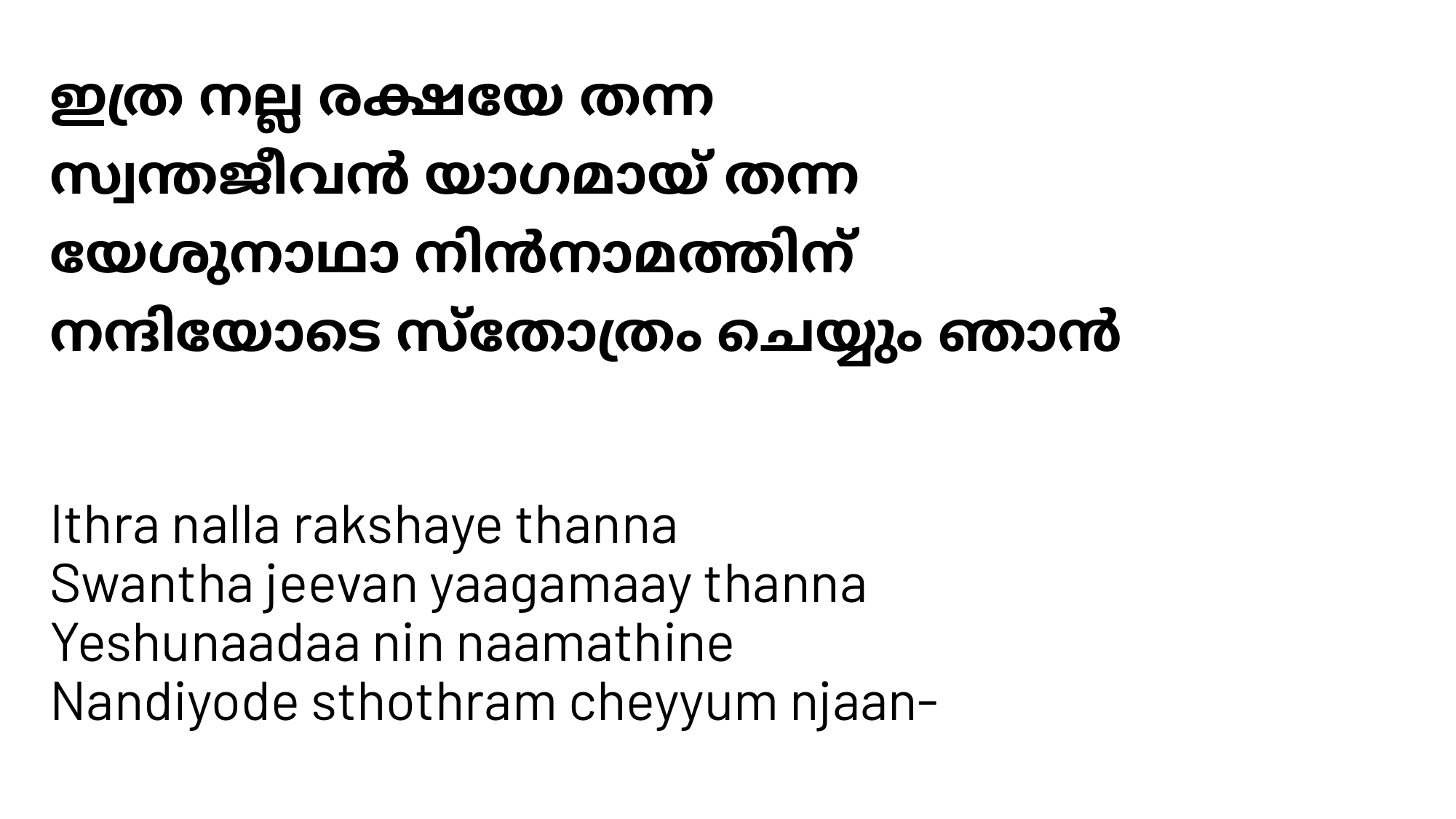

# ഇത്ര നല്ല രക്ഷയേ തന്ന സ്വന്തജീവന്‍ യാഗമായ് തന്ന യേശുനാഥാ നിന്‍നാമത്തിന് നന്ദിയോടെ സ്തോത്രം ചെയ്യും ഞാന്‍
Ithra nalla rakshaye thanna
Swantha jeevan yaagamaay thanna
Yeshunaadaa nin naamathine
Nandiyode sthothram cheyyum njaan-